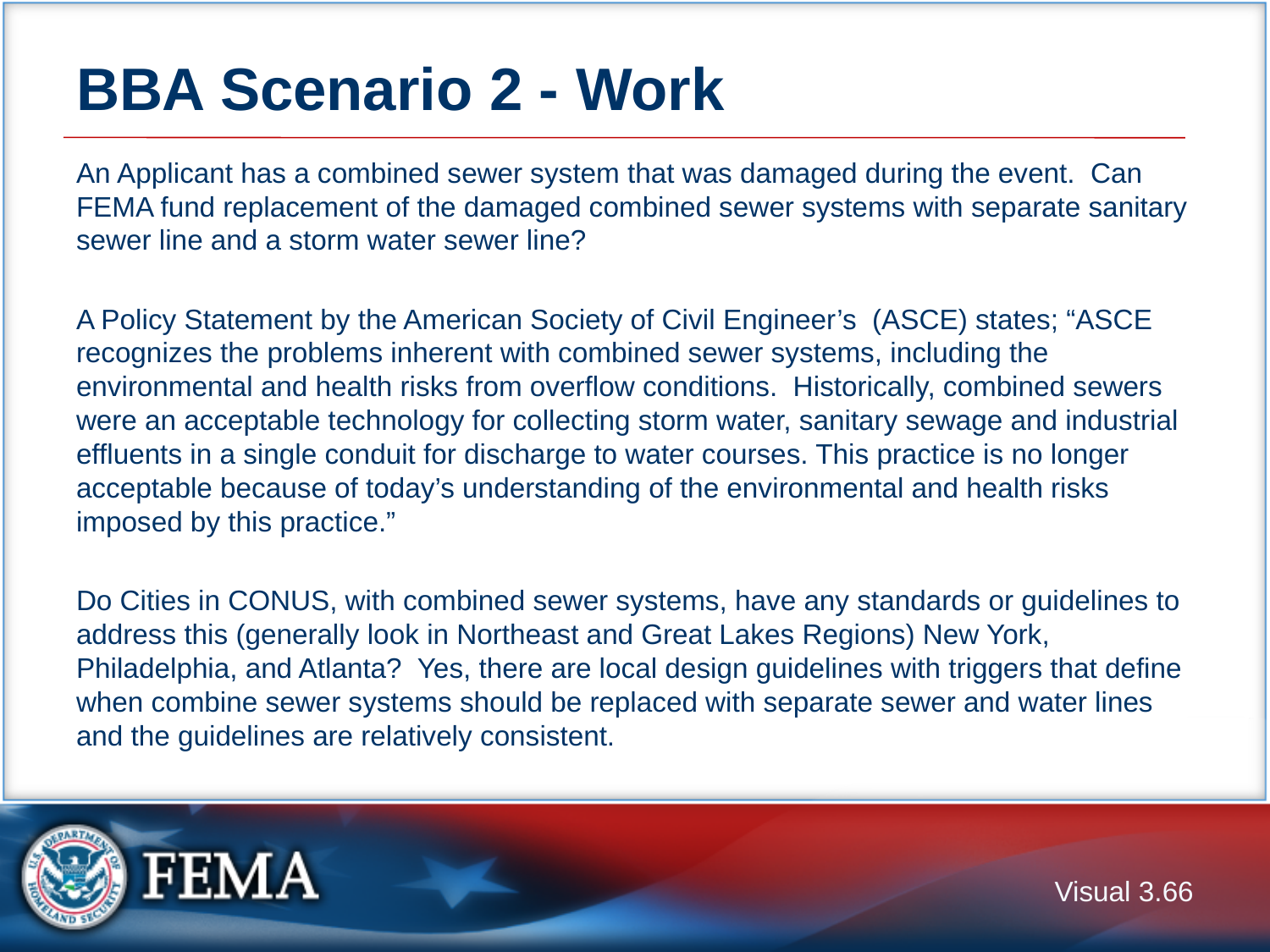

# BBA Scenario 2 - Work
An Applicant has a combined sewer system that was damaged during the event.  Can FEMA fund replacement of the damaged combined sewer systems with separate sanitary sewer line and a storm water sewer line?

A Policy Statement by the American Society of Civil Engineer’s  (ASCE) states; “ASCE recognizes the problems inherent with combined sewer systems, including the environmental and health risks from overflow conditions.  Historically, combined sewers were an acceptable technology for collecting storm water, sanitary sewage and industrial effluents in a single conduit for discharge to water courses. This practice is no longer acceptable because of today’s understanding of the environmental and health risks imposed by this practice.”

Do Cities in CONUS, with combined sewer systems, have any standards or guidelines to address this (generally look in Northeast and Great Lakes Regions) New York, Philadelphia, and Atlanta?  Yes, there are local design guidelines with triggers that define when combine sewer systems should be replaced with separate sewer and water lines and the guidelines are relatively consistent.
Visual 3.66